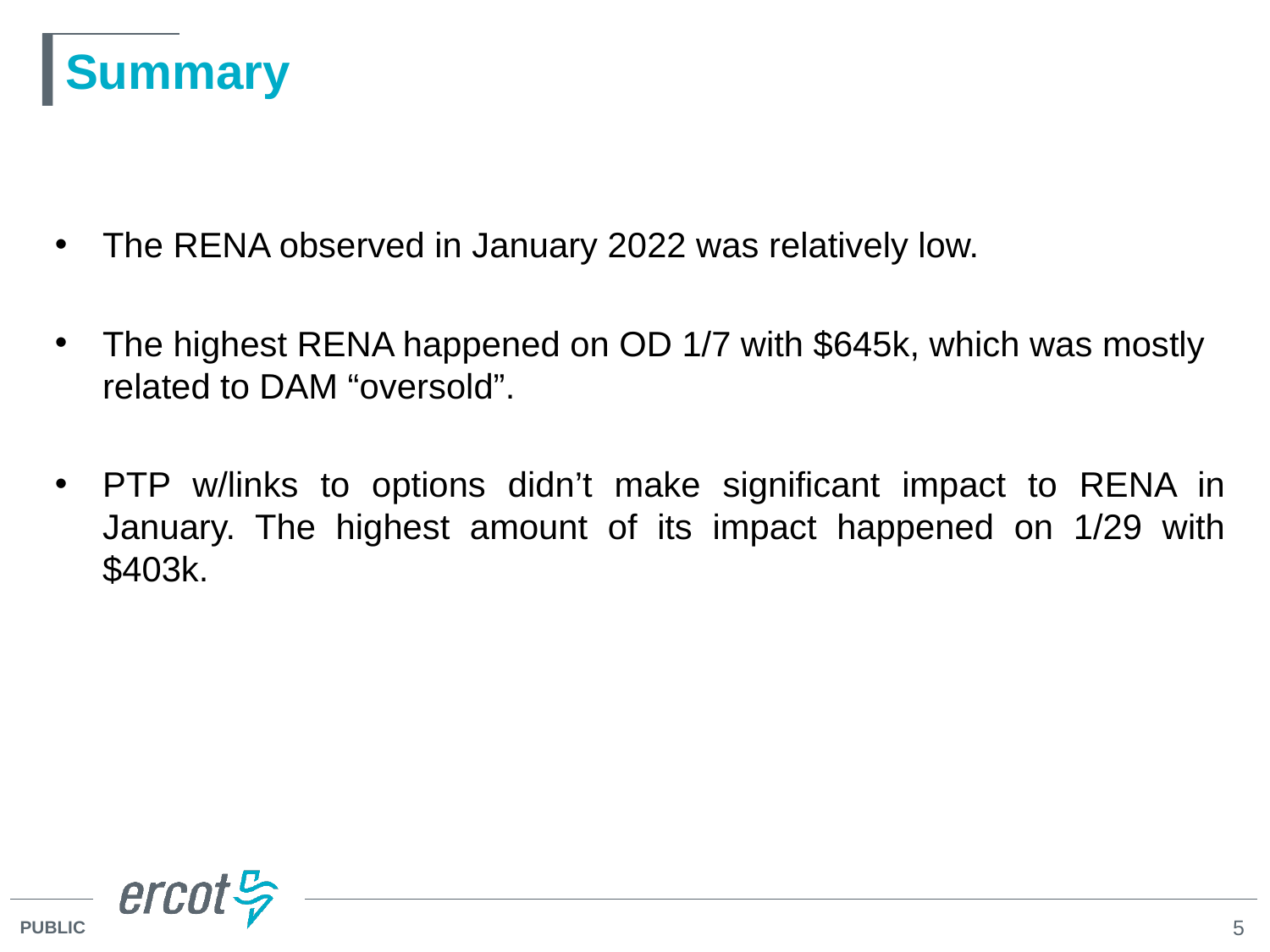

# Summary

The RENA observed in January 2022 was relatively low.

The highest RENA happened on OD 1/7 with $645k, which was mostly related to DAM “oversold”.

PTP w/links to options didn’t make significant impact to RENA in January. The highest amount of its impact happened on 1/29 with $403k.